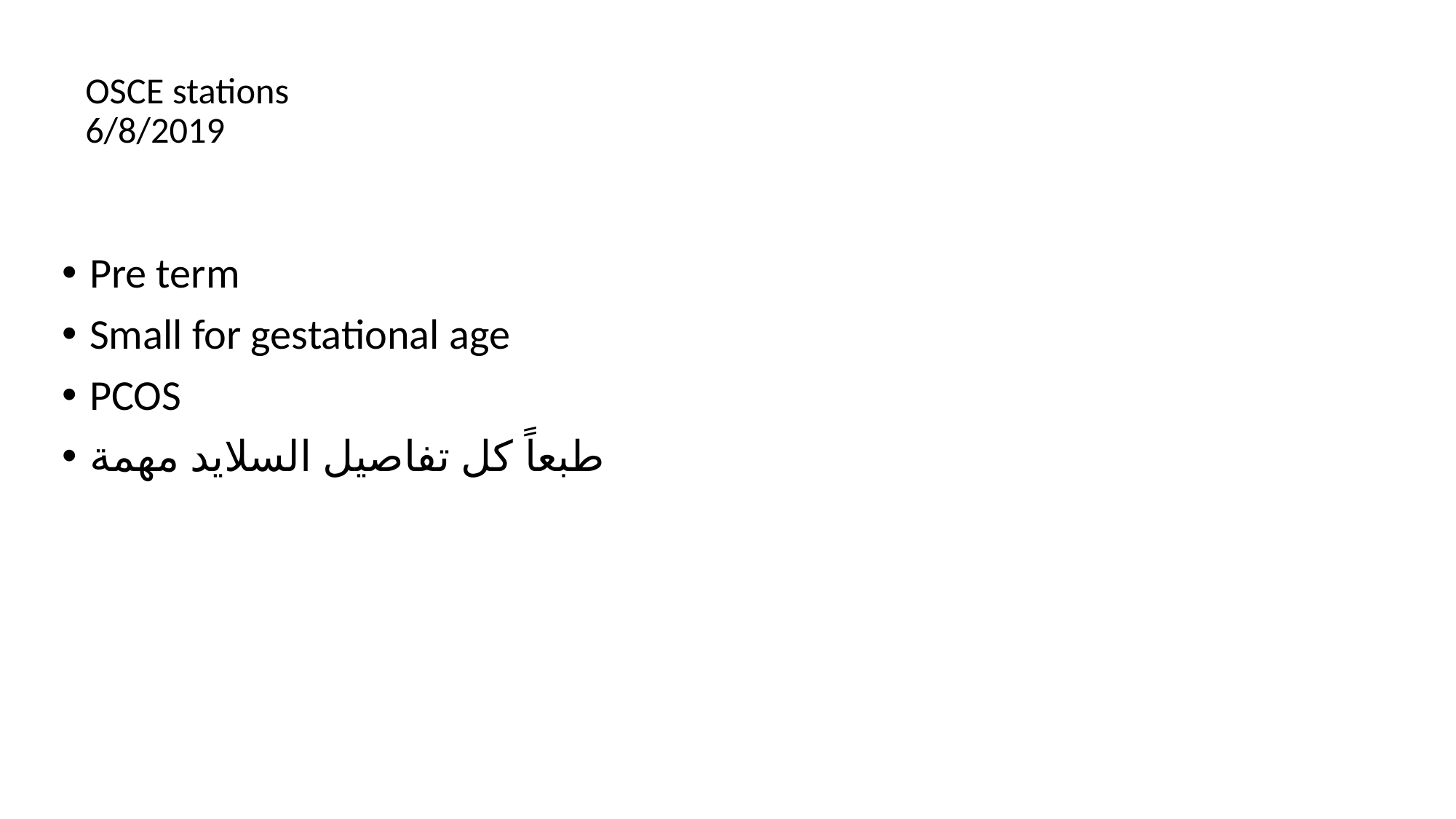

# OSCE stations 6/8/2019
Pre term
Small for gestational age
PCOS
طبعاً كل تفاصيل السلايد مهمة